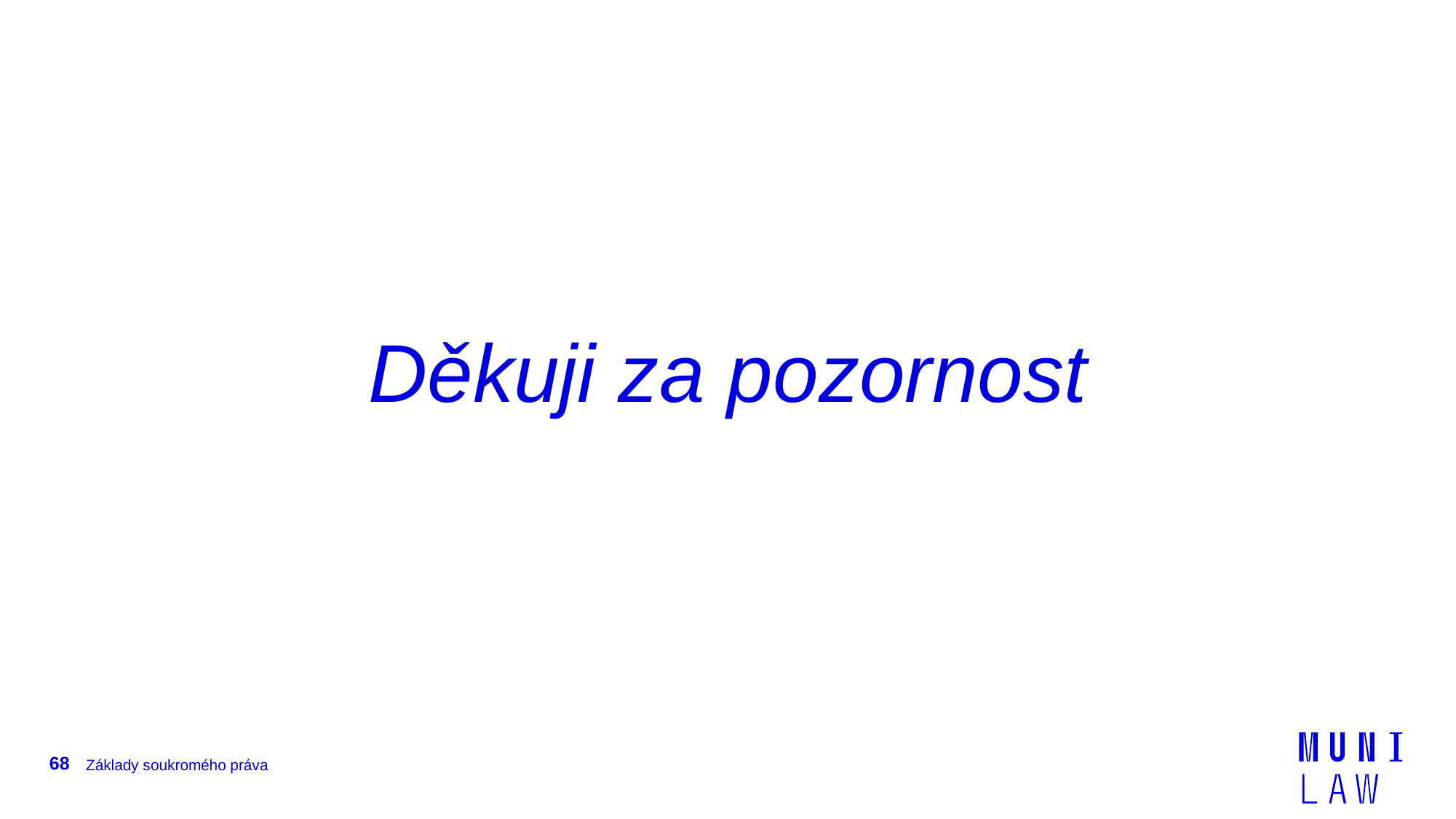

Děkuji za pozornost
68
Základy soukromého práva